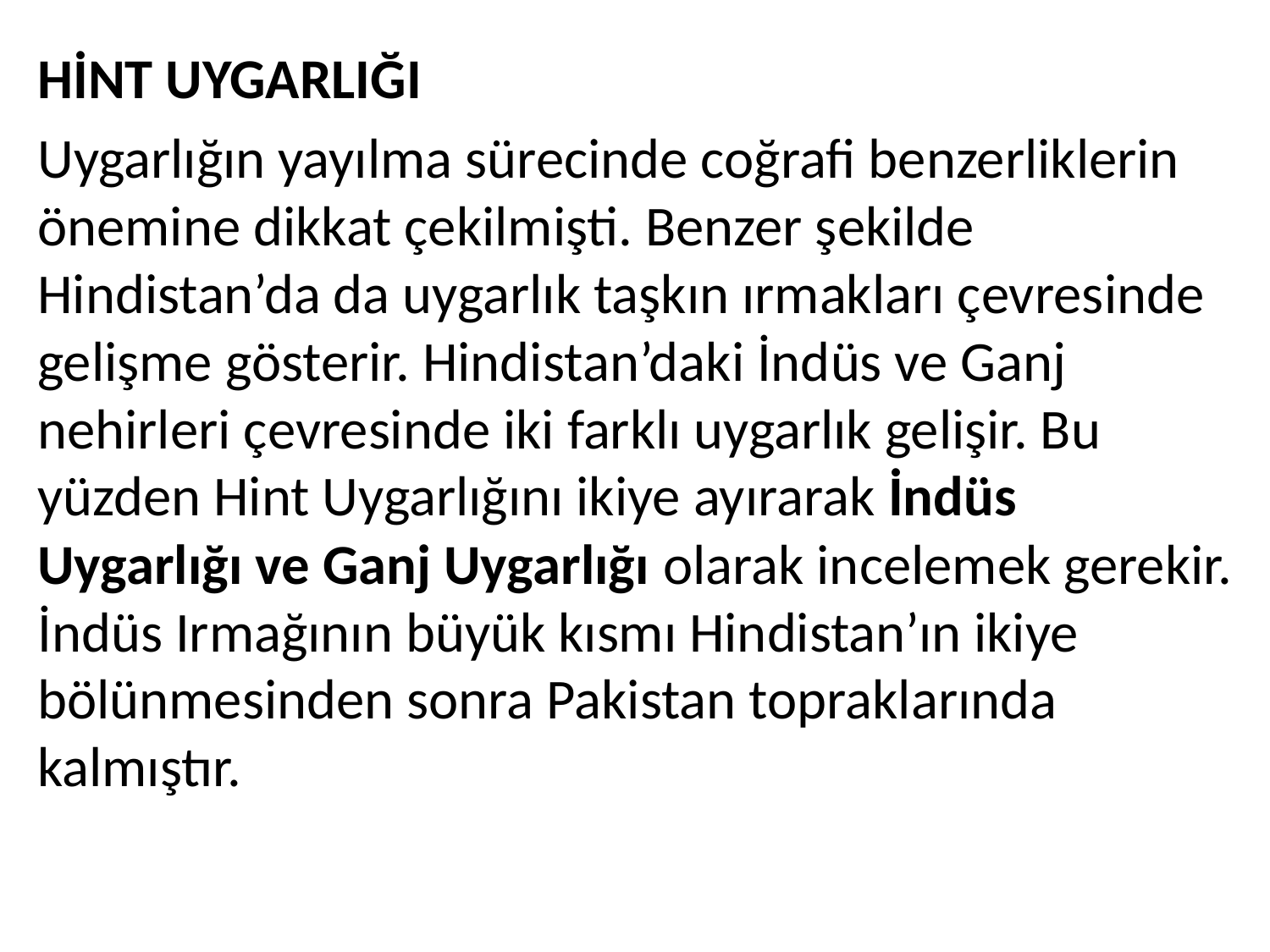

HİNT UYGARLIĞI
Uygarlığın yayılma sürecinde coğrafi benzerliklerin önemine dikkat çekilmişti. Benzer şekilde Hindistan’da da uygarlık taşkın ırmakları çevresinde gelişme gösterir. Hindistan’daki İndüs ve Ganj nehirleri çevresinde iki farklı uygarlık gelişir. Bu yüzden Hint Uygarlığını ikiye ayırarak İndüs Uygarlığı ve Ganj Uygarlığı olarak incelemek gerekir. İndüs Irmağının büyük kısmı Hindistan’ın ikiye bölünmesinden sonra Pakistan topraklarında kalmıştır.